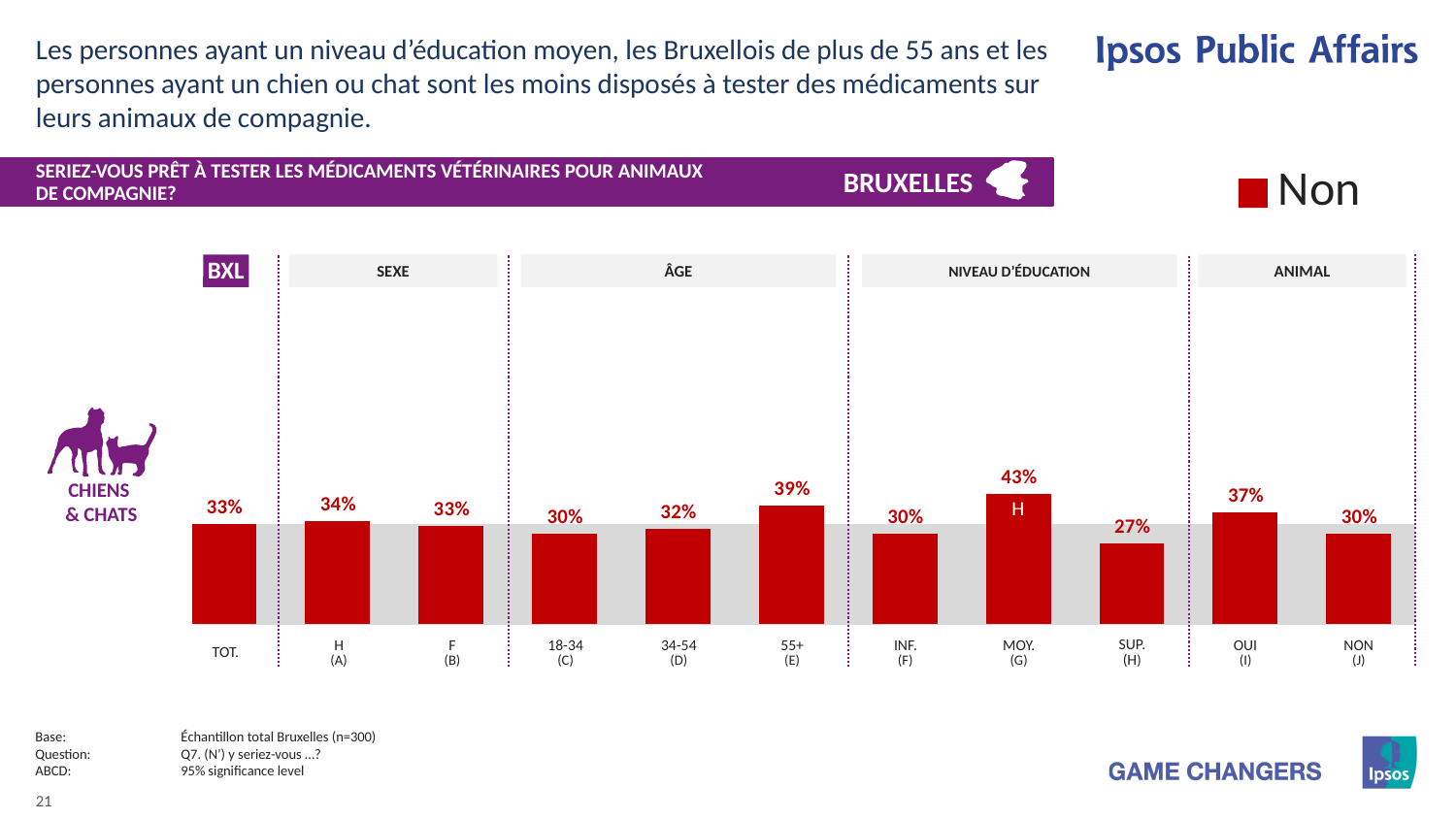

Les personnes ayant un niveau d’éducation moyen, les Bruxellois de plus de 55 ans et les personnes ayant un chien ou chat sont les moins disposés à tester des médicaments sur leurs animaux de compagnie.
# SERIEZ-VOUS PRÊT À TESTER LES MÉDICAMENTS VÉTÉRINAIRES POUR ANIMAUX DE COMPAGNIE?

### Chart

| Category | Non |
|---|---|
| Honden | None |
| Katten | None |
BRUXELLES
BXL

### Chart

| Category | Het dier moet ter adoptie gegeven worden aan mensen die in staat zijn een proefdier op te vangen |
|---|---|
| Totaal | 33.4 |
| Man | 34.12 |
| Vrouw | 32.74 |
| 15-34 | 30.0 |
| 35-54 | 31.6 |
| 55+ | 39.48 |
| Inférieur | 30.11 |
| Moyen | 43.19 |
| Supérieur | 26.7 |
| Ja | 37.23000000000001 |
| Nee | 29.99 |
ANIMAL
NIVEAU D’ÉDUCATION
ÂGE
SEXE

CHIENS
& CHATS
H

| TOT. | H (A) | F (B) | 18-34 (C) | 34-54 (D) | 55+ (E) | INF. (F) | MOY. (G) | SUP. (H) | OUI (I) | NON (J) |
| --- | --- | --- | --- | --- | --- | --- | --- | --- | --- | --- |
Base:	Échantillon total Bruxelles (n=300)
Question:	Q7. (N’) y seriez-vous …?
ABCD:	95% significance level